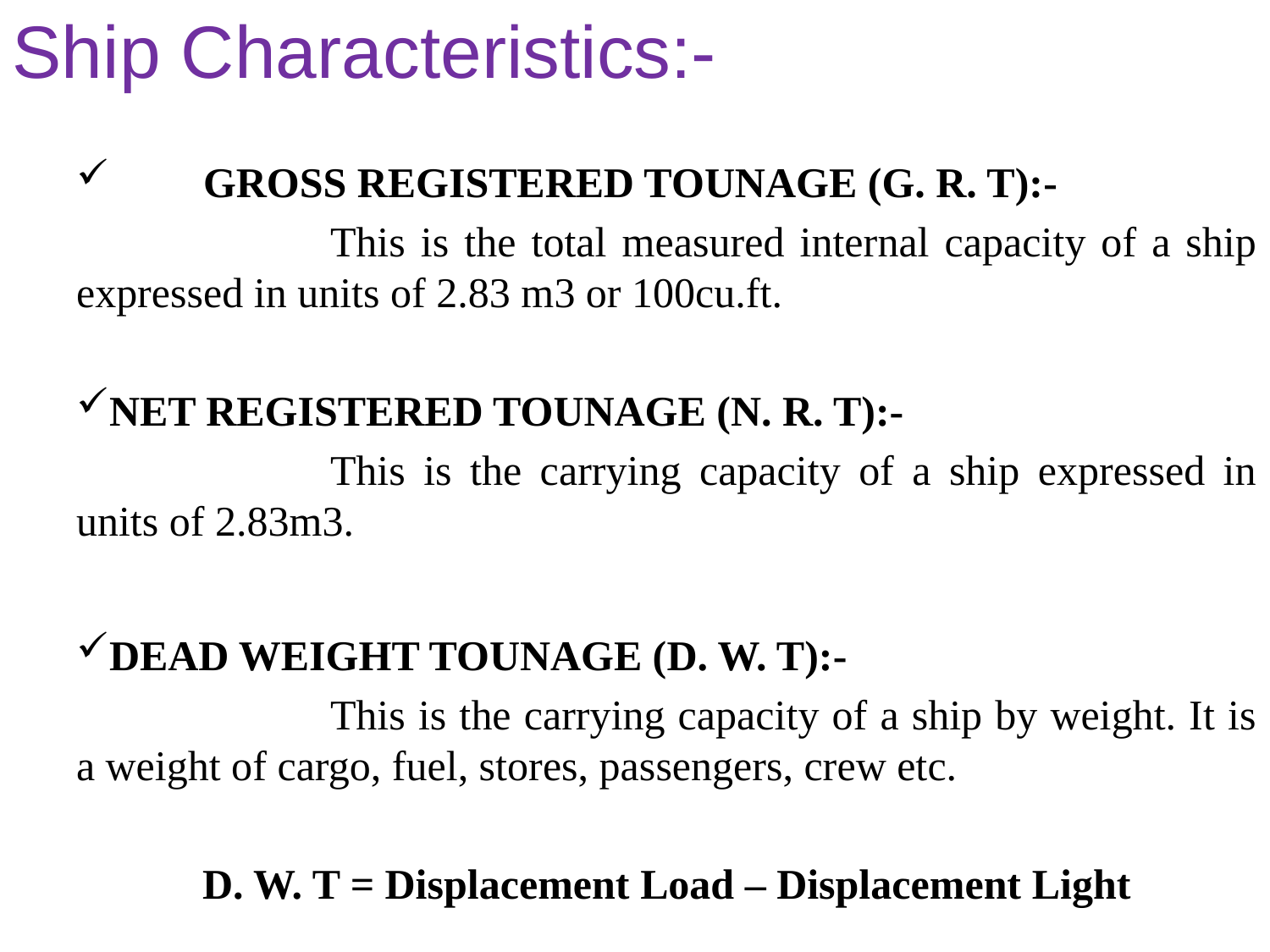

Ship Characteristics:-

	GROSS REGISTERED TOUNAGE (G. R. T):-
		This is the total measured internal capacity of a ship expressed in units of 2.83 m3 or 100cu.ft.

NET REGISTERED TOUNAGE (N. R. T):-
		This is the carrying capacity of a ship expressed in units of 2.83m3.

DEAD WEIGHT TOUNAGE (D. W. T):-
		This is the carrying capacity of a ship by weight. It is a weight of cargo, fuel, stores, passengers, crew etc.

D. W. T = Displacement Load – Displacement Light